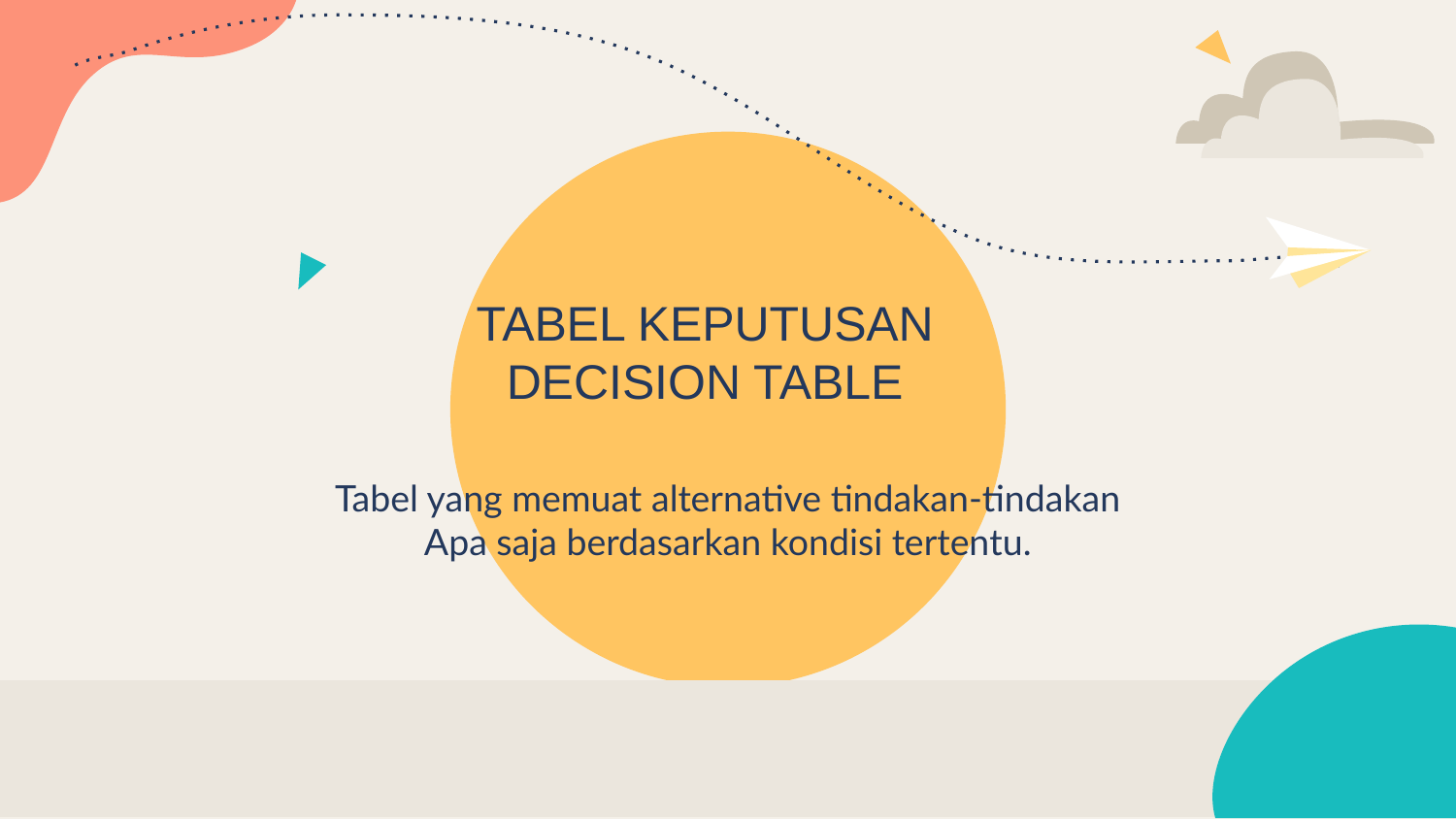

TABEL KEPUTUSAN
DECISION TABLE
Tabel yang memuat alternative tindakan-tindakan
Apa saja berdasarkan kondisi tertentu.